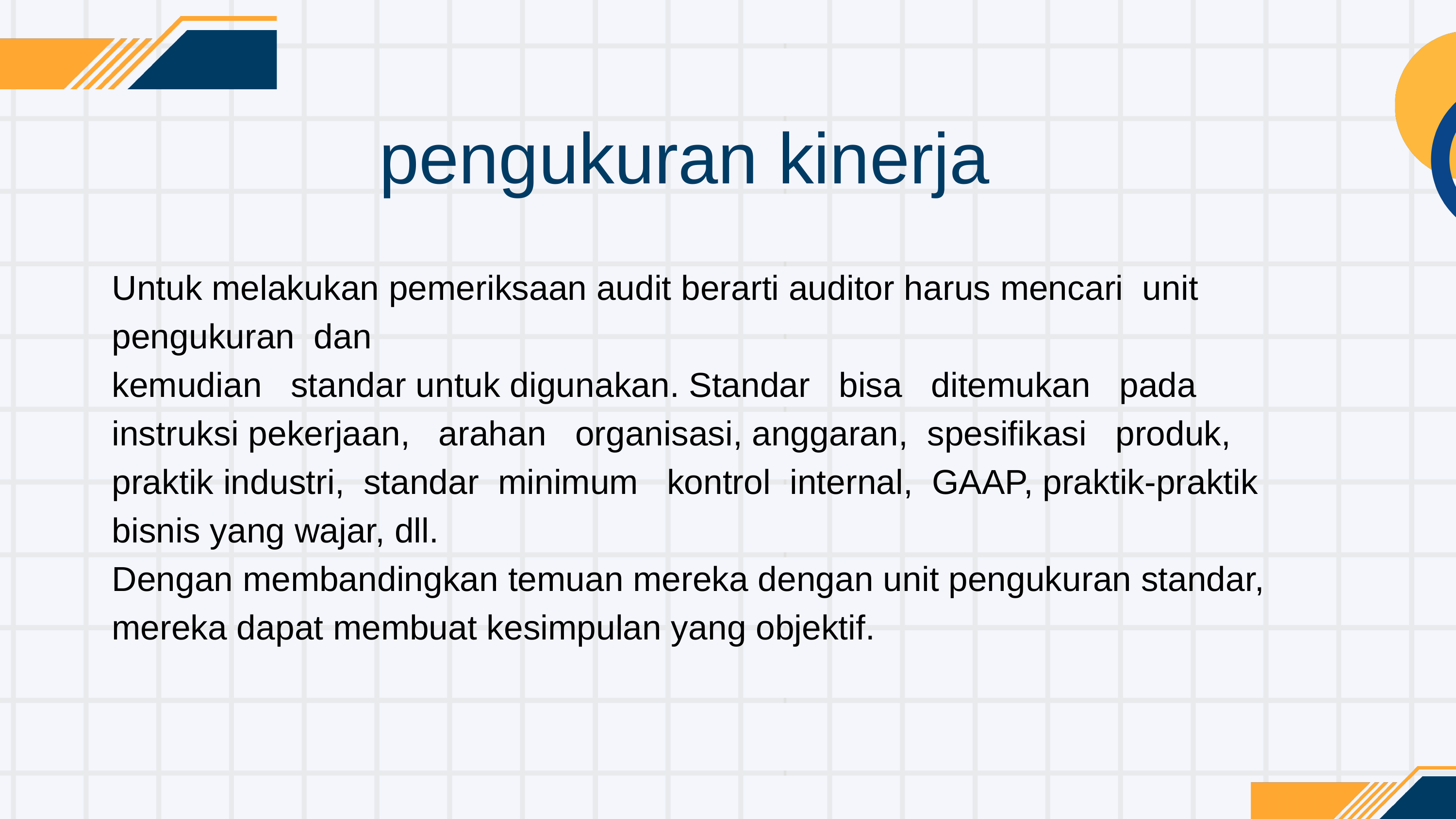

pengukuran kinerja
Untuk melakukan pemeriksaan audit berarti auditor harus mencari  unit pengukuran  dan
kemudian   standar untuk digunakan. Standar   bisa   ditemukan   pada   instruksi pekerjaan,   arahan   organisasi, anggaran,  spesifikasi   produk,  praktik industri,  standar  minimum   kontrol  internal,  GAAP, praktik-praktik bisnis yang wajar, dll.
Dengan membandingkan temuan mereka dengan unit pengukuran standar, mereka dapat membuat kesimpulan yang objektif.